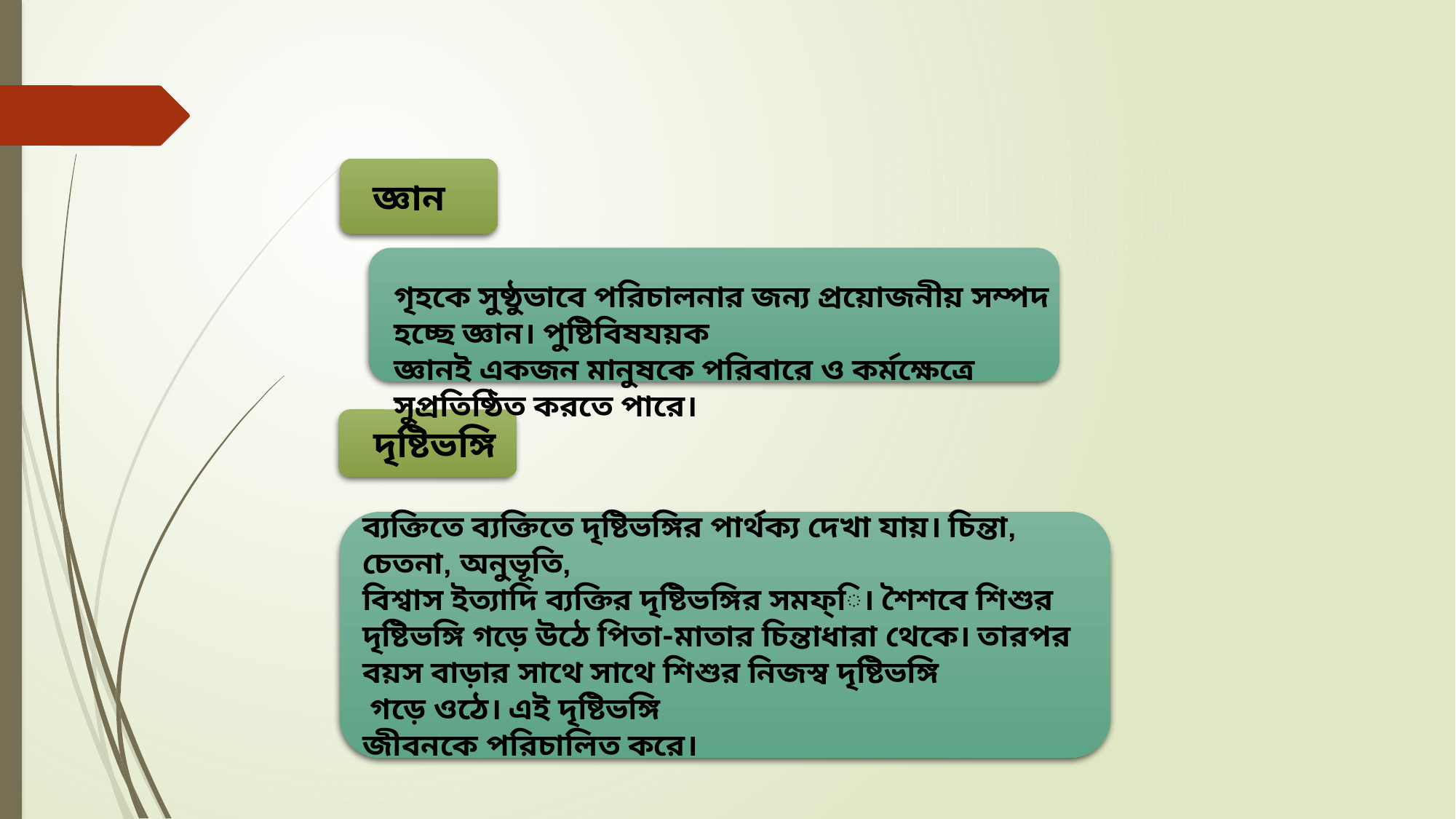

জ্ঞান

গৃহকে সুষ্ঠুভাবে পরিচালনার জন্য প্রয়োজনীয় সম্পদ হচ্ছে জ্ঞান। পুষ্টিবিষযয়ক
জ্ঞানই একজন মানুষকে পরিবারে ও কর্মক্ষেত্রে সুপ্রতিষ্ঠিত করতে পারে।

   দৃষ্টিভঙ্গি
ব্যক্তিতে ব্যক্তিতে দৃষ্টিভঙ্গির পার্থক্য দেখা যায়। চিন্তা, চেতনা, অনুভূতি,
বিশ্বাস ইত্যাদি ব্যক্তির দৃষ্টিভঙ্গির সমফ্ি। শৈশবে শিশুর দৃষ্টিভঙ্গি গড়ে উঠে পিতা-মাতার চিন্তাধারা থেকে। তারপর বয়স বাড়ার সাথে সাথে শিশুর নিজস্ব দৃষ্টিভঙ্গি
 গড়ে ওঠে। এই দৃষ্টিভঙ্গি
জীবনকে পরিচালিত করে।